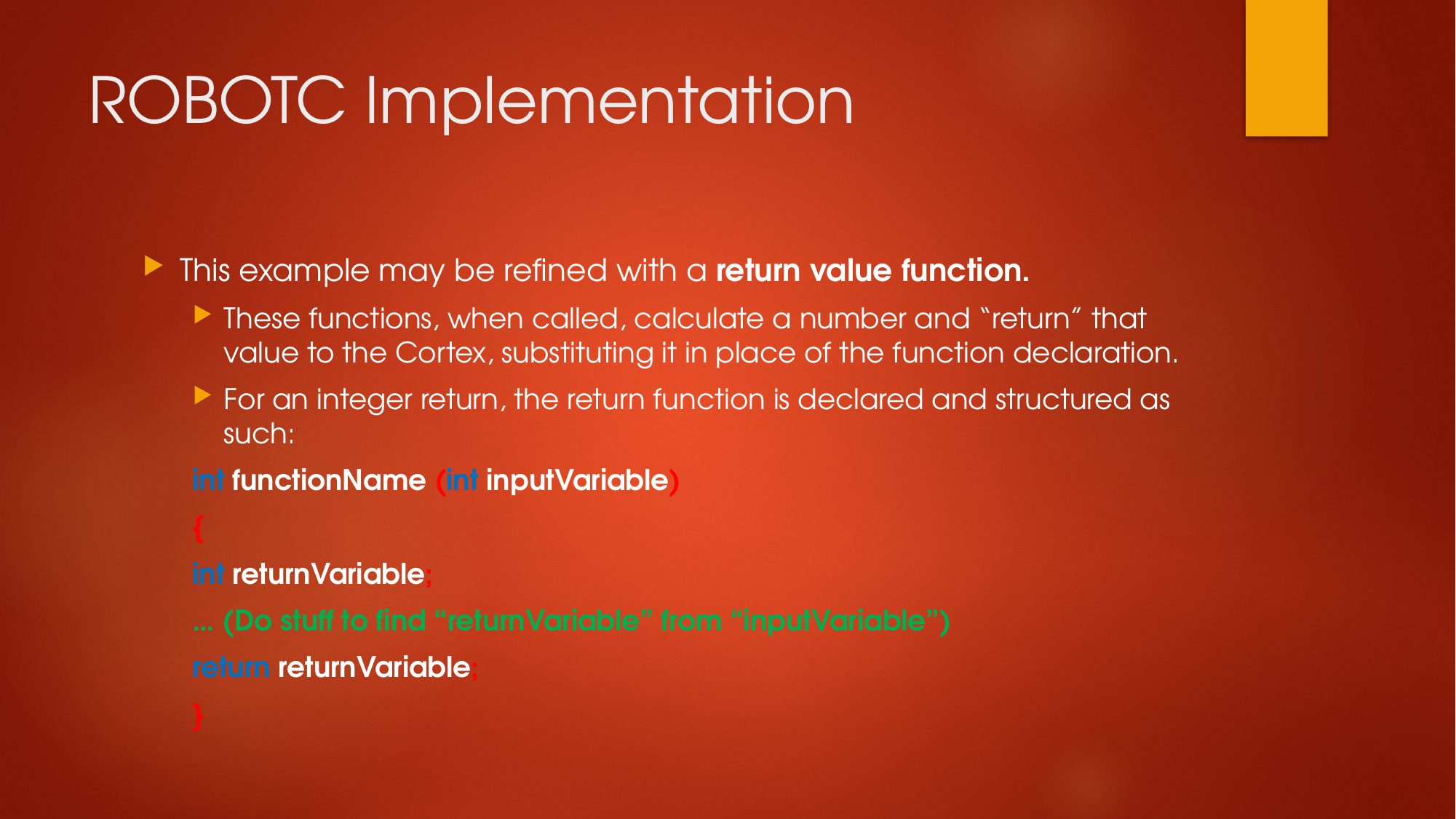

# ROBOTC Implementation
This example may be refined with a return value function.
These functions, when called, calculate a number and “return” that value to the Cortex, substituting it in place of the function declaration.
For an integer return, the return function is declared and structured as such:
			int functionName (int inputVariable)
			{
			int returnVariable;
			… (Do stuff to find “returnVariable” from “inputVariable”)
			return returnVariable;
			}